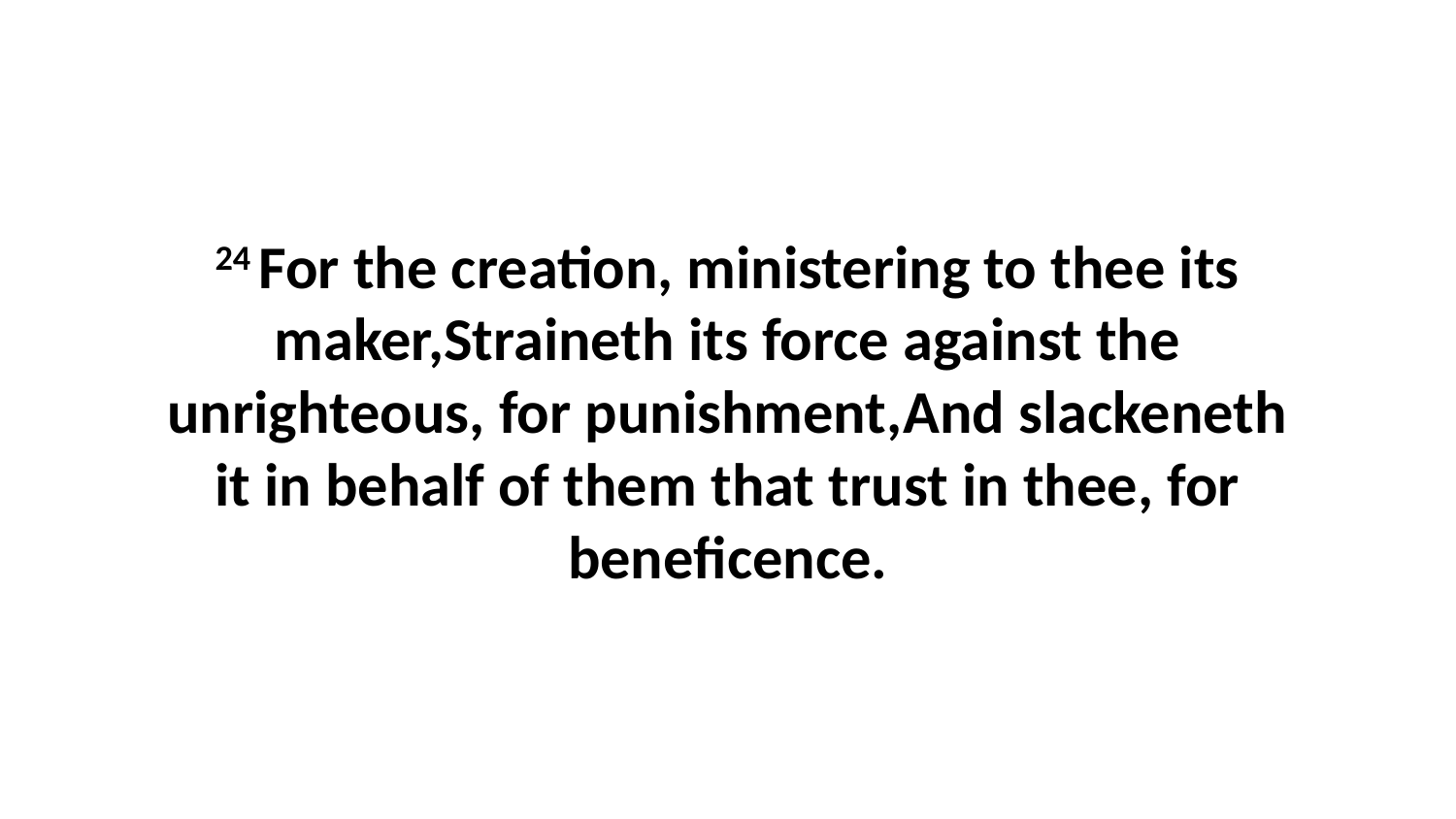

24 For the creation, ministering to thee its maker,Straineth its force against the unrighteous, for punishment,And slackeneth it in behalf of them that trust in thee, for beneficence.